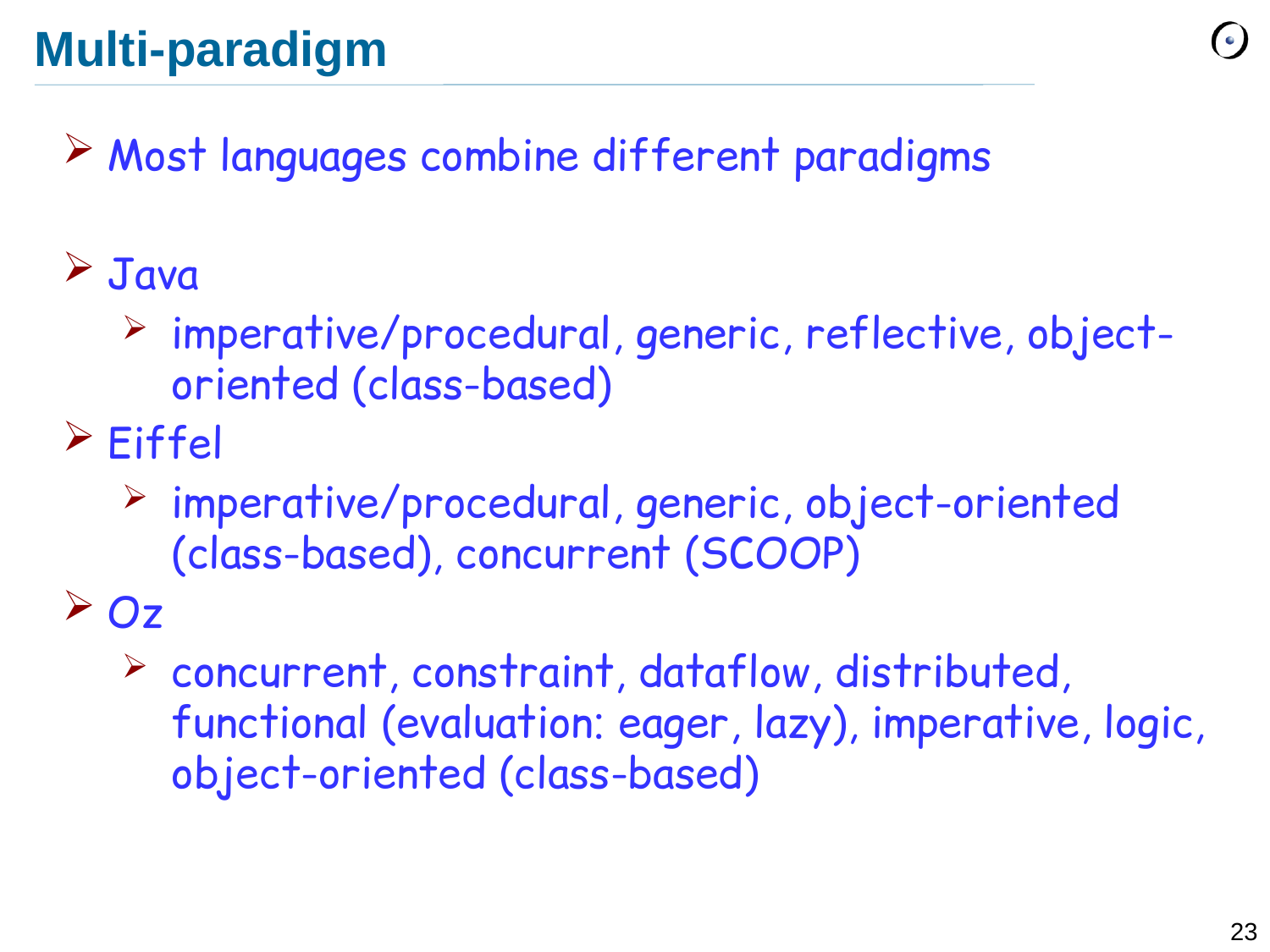

# Multi-paradigm
Most languages combine different paradigms

Java
imperative/procedural, generic, reflective, object-oriented (class-based)
Eiffel
imperative/procedural, generic, object-oriented (class-based), concurrent (SCOOP)
Oz
concurrent, constraint, dataflow, distributed, functional (evaluation: eager, lazy), imperative, logic, object-oriented (class-based)